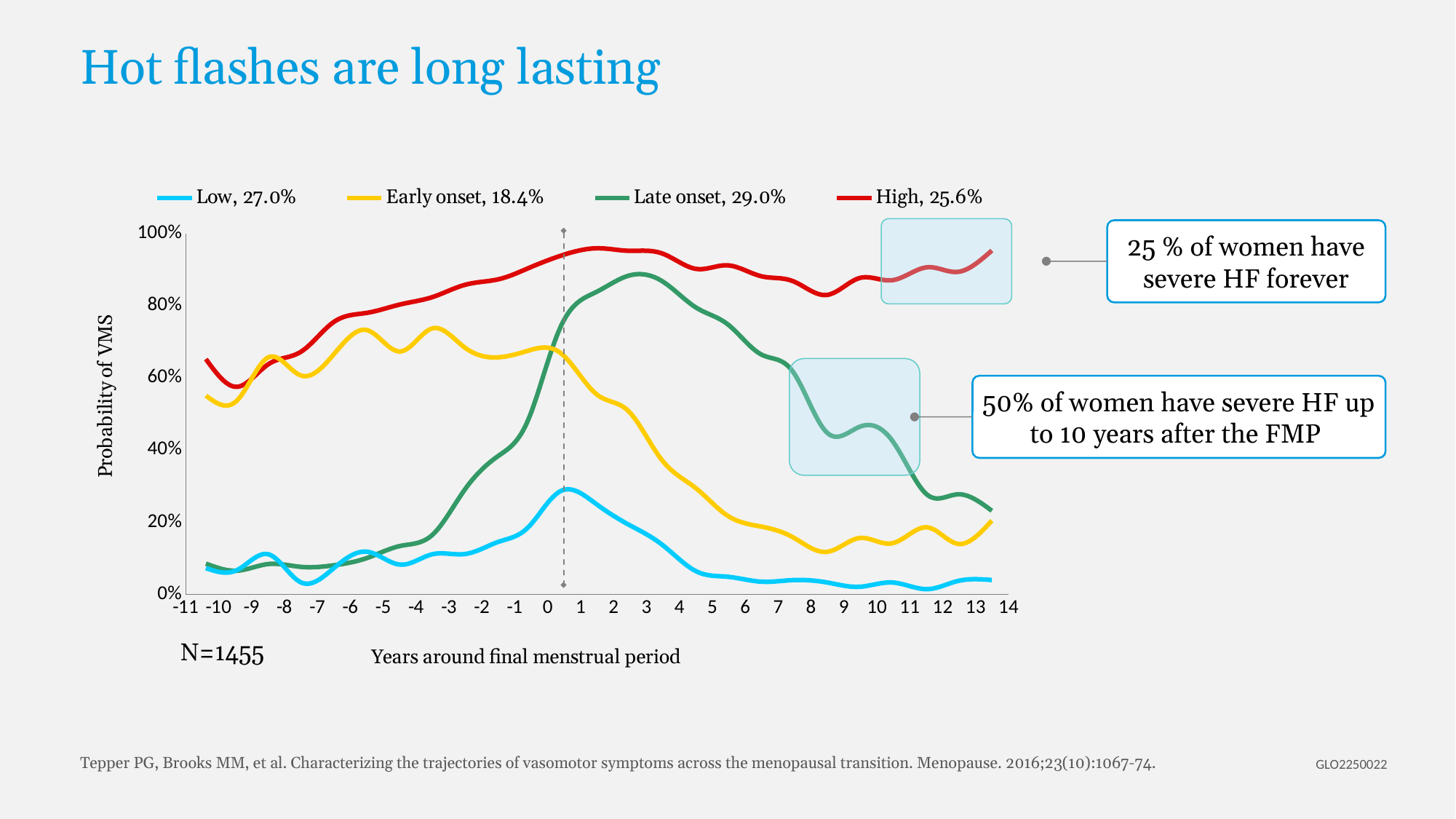

# Hot flashes are long lasting

### Chart

| Category | Low, 27.0% | Early onset, 18.4% | Late onset, 29.0% | High, 25.6% |
|---|---|---|---|---|
25 % of women have severe HF forever

50% of women have severe HF up to 10 years after the FMP
N=1455
Tepper PG, Brooks MM, et al. Characterizing the trajectories of vasomotor symptoms across the menopausal transition. Menopause. 2016;23(10):1067-74.
GLO2250022